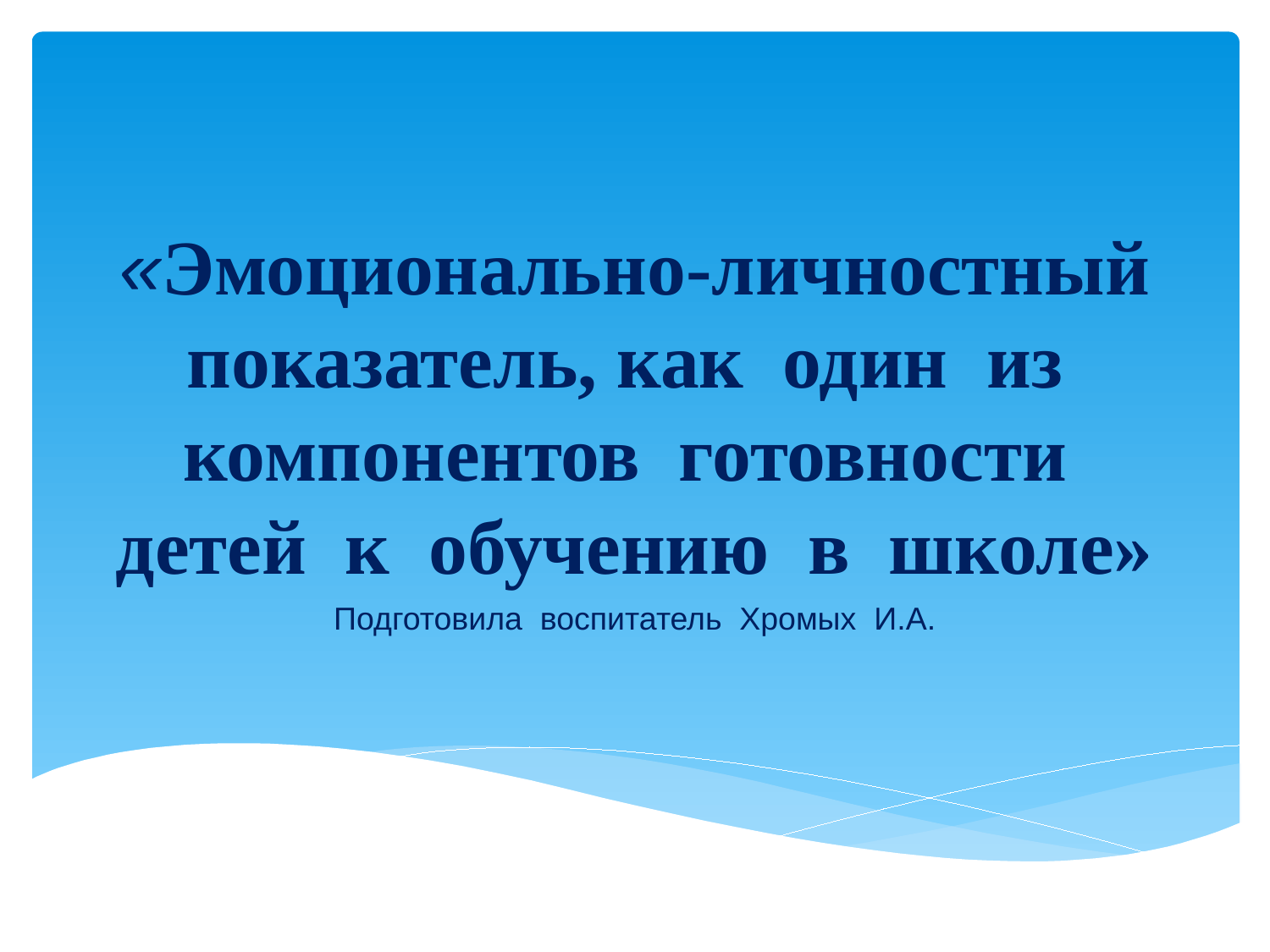

# «Эмоционально-личностный показатель, как  один  из  компонентов  готовности  детей  к  обучению  в  школе»

Подготовила  воспитатель  Хромых  И.А.